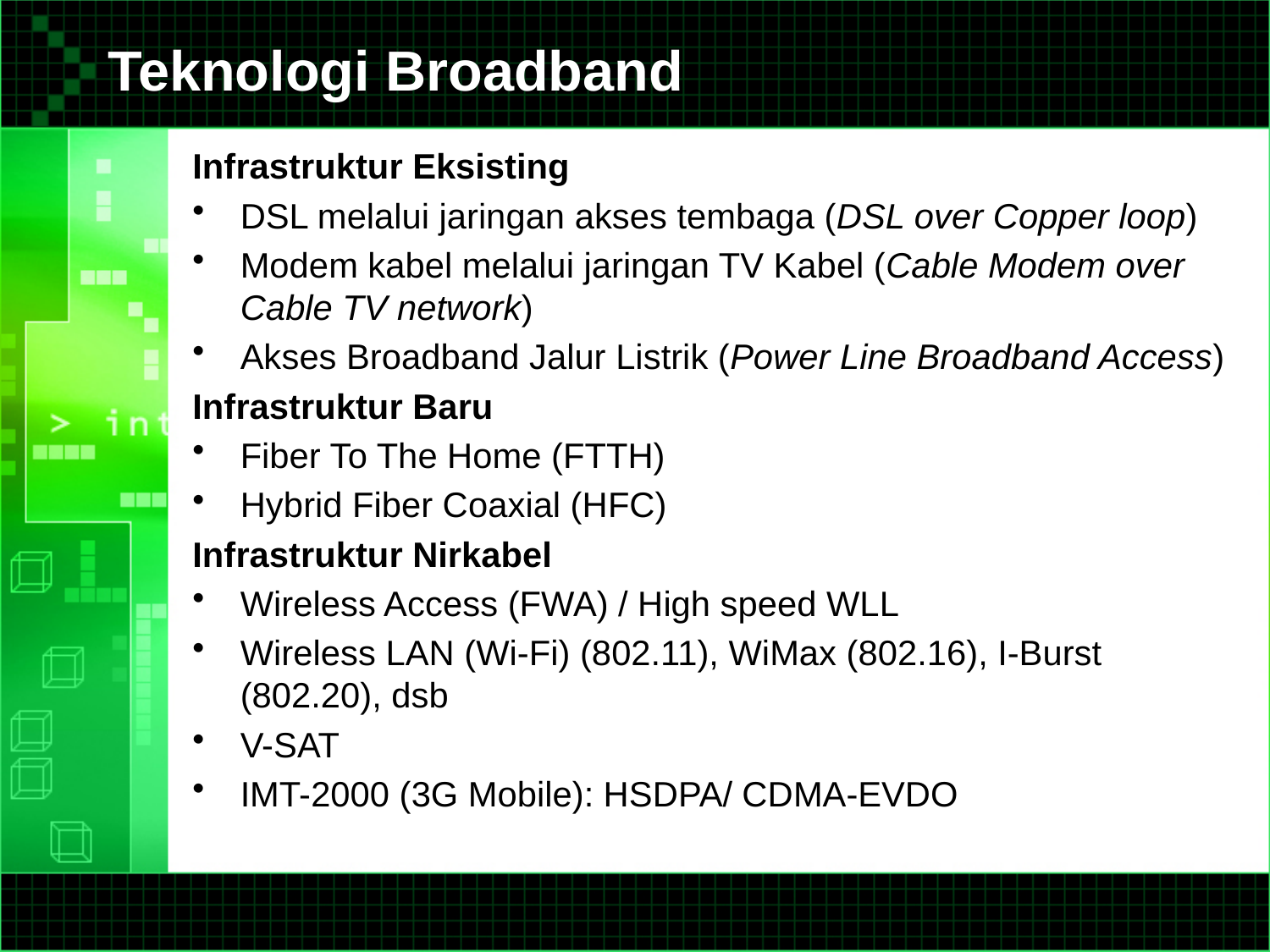

# Teknologi Broadband
Infrastruktur Eksisting
DSL melalui jaringan akses tembaga (DSL over Copper loop)
Modem kabel melalui jaringan TV Kabel (Cable Modem over Cable TV network)
Akses Broadband Jalur Listrik (Power Line Broadband Access)
Infrastruktur Baru
Fiber To The Home (FTTH)
Hybrid Fiber Coaxial (HFC)
Infrastruktur Nirkabel
Wireless Access (FWA) / High speed WLL
Wireless LAN (Wi-Fi) (802.11), WiMax (802.16), I-Burst (802.20), dsb
V-SAT
IMT-2000 (3G Mobile): HSDPA/ CDMA-EVDO